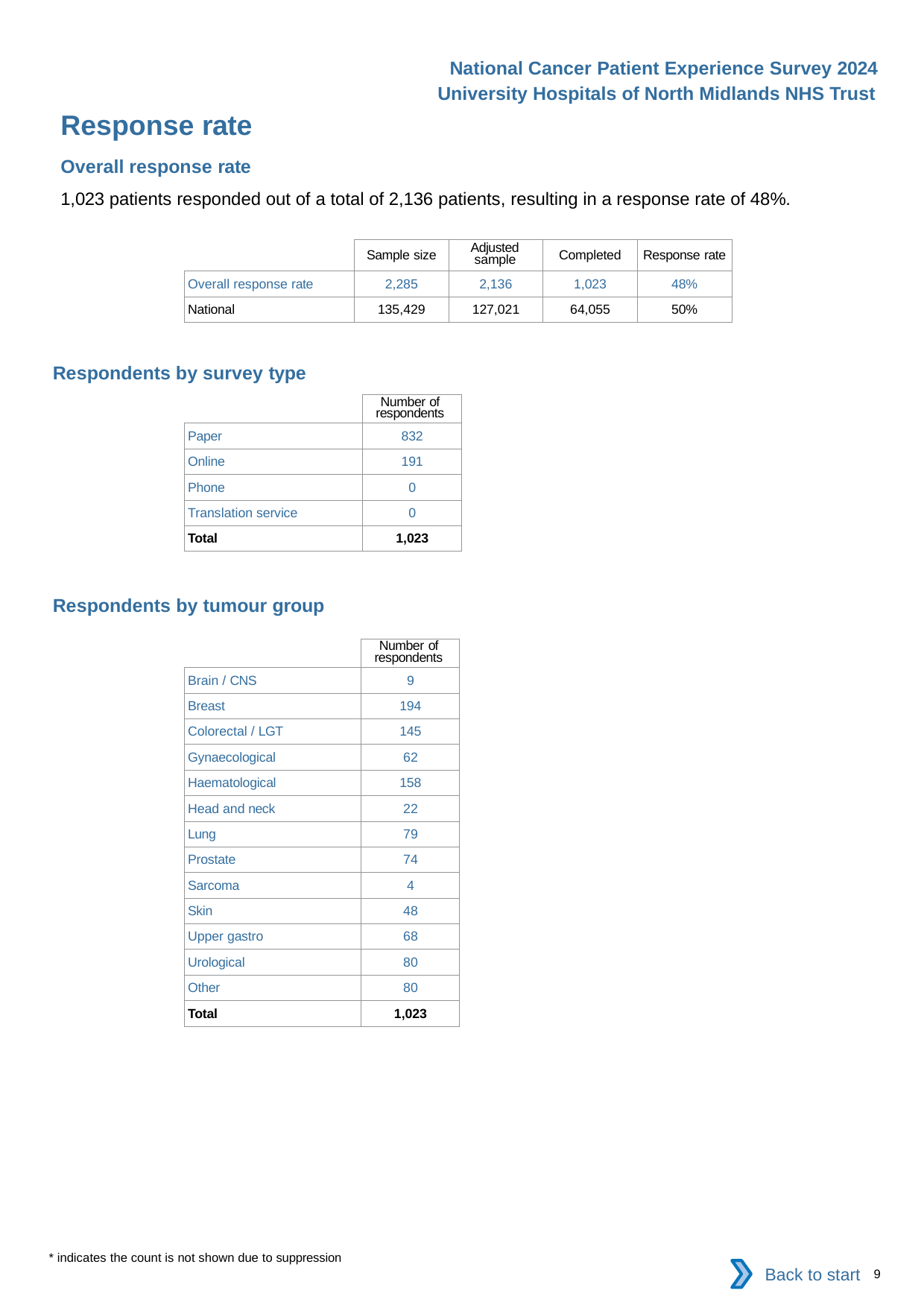

National Cancer Patient Experience Survey 2024
University Hospitals of North Midlands NHS Trust
Response rate
Overall response rate
1,023 patients responded out of a total of 2,136 patients, resulting in a response rate of 48%.
|  | Sample size | Adjusted sample | Completed | Response rate |
| --- | --- | --- | --- | --- |
| Overall response rate | 2,285 | 2,136 | 1,023 | 48% |
| National | 135,429 | 127,021 | 64,055 | 50% |
Respondents by survey type
|  | Number of respondents |
| --- | --- |
| Paper | 832 |
| Online | 191 |
| Phone | 0 |
| Translation service | 0 |
| Total | 1,023 |
Respondents by tumour group
|  | Number of respondents |
| --- | --- |
| Brain / CNS | 9 |
| Breast | 194 |
| Colorectal / LGT | 145 |
| Gynaecological | 62 |
| Haematological | 158 |
| Head and neck | 22 |
| Lung | 79 |
| Prostate | 74 |
| Sarcoma | 4 |
| Skin | 48 |
| Upper gastro | 68 |
| Urological | 80 |
| Other | 80 |
| Total | 1,023 |
* indicates the count is not shown due to suppression
Back to start

9